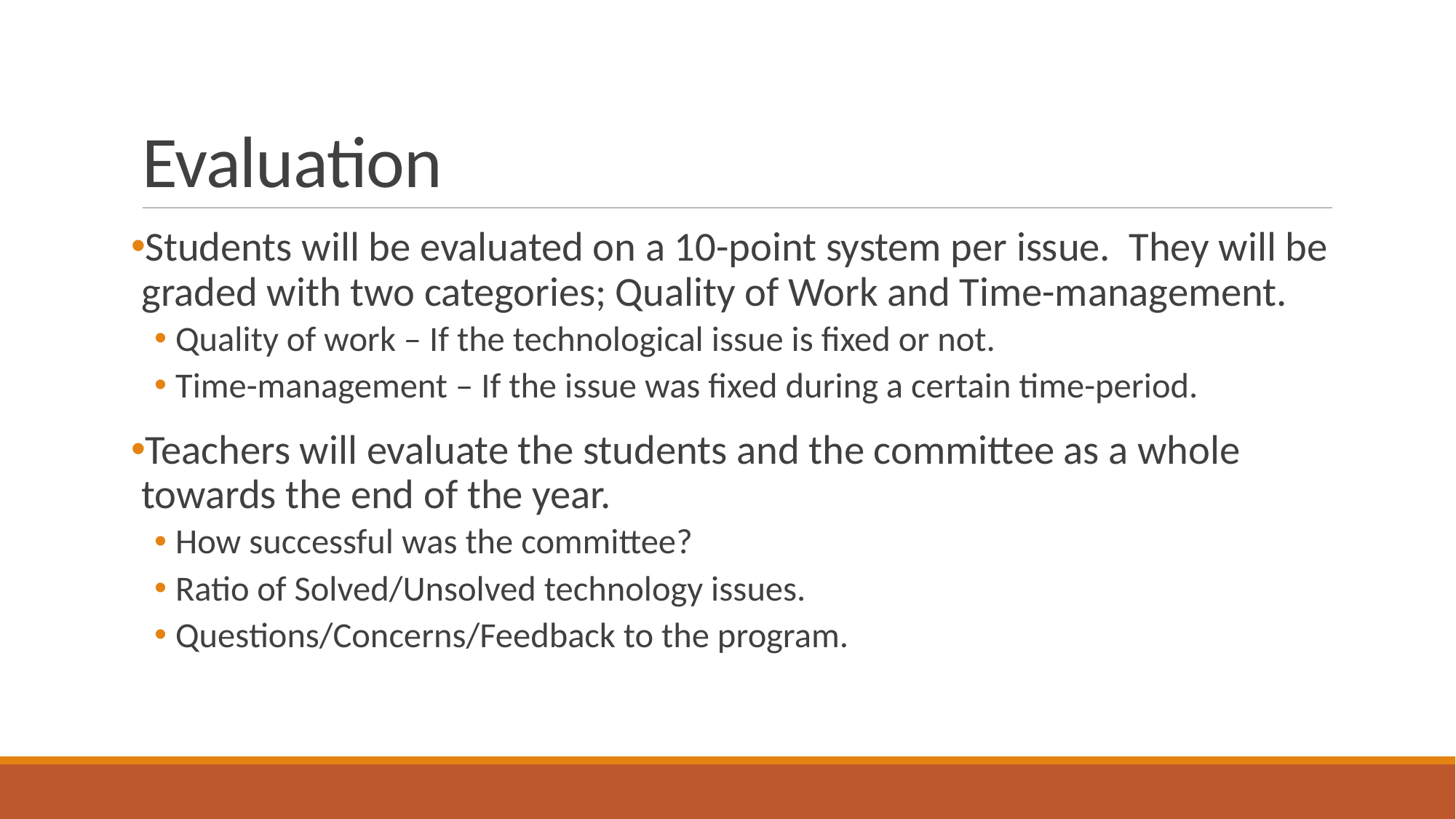

# Evaluation
Students will be evaluated on a 10-point system per issue.  They will be graded with two categories; Quality of Work and Time-management.
Quality of work – If the technological issue is fixed or not.
Time-management – If the issue was fixed during a certain time-period.
Teachers will evaluate the students and the committee as a whole towards the end of the year.
How successful was the committee?
Ratio of Solved/Unsolved technology issues.
Questions/Concerns/Feedback to the program.